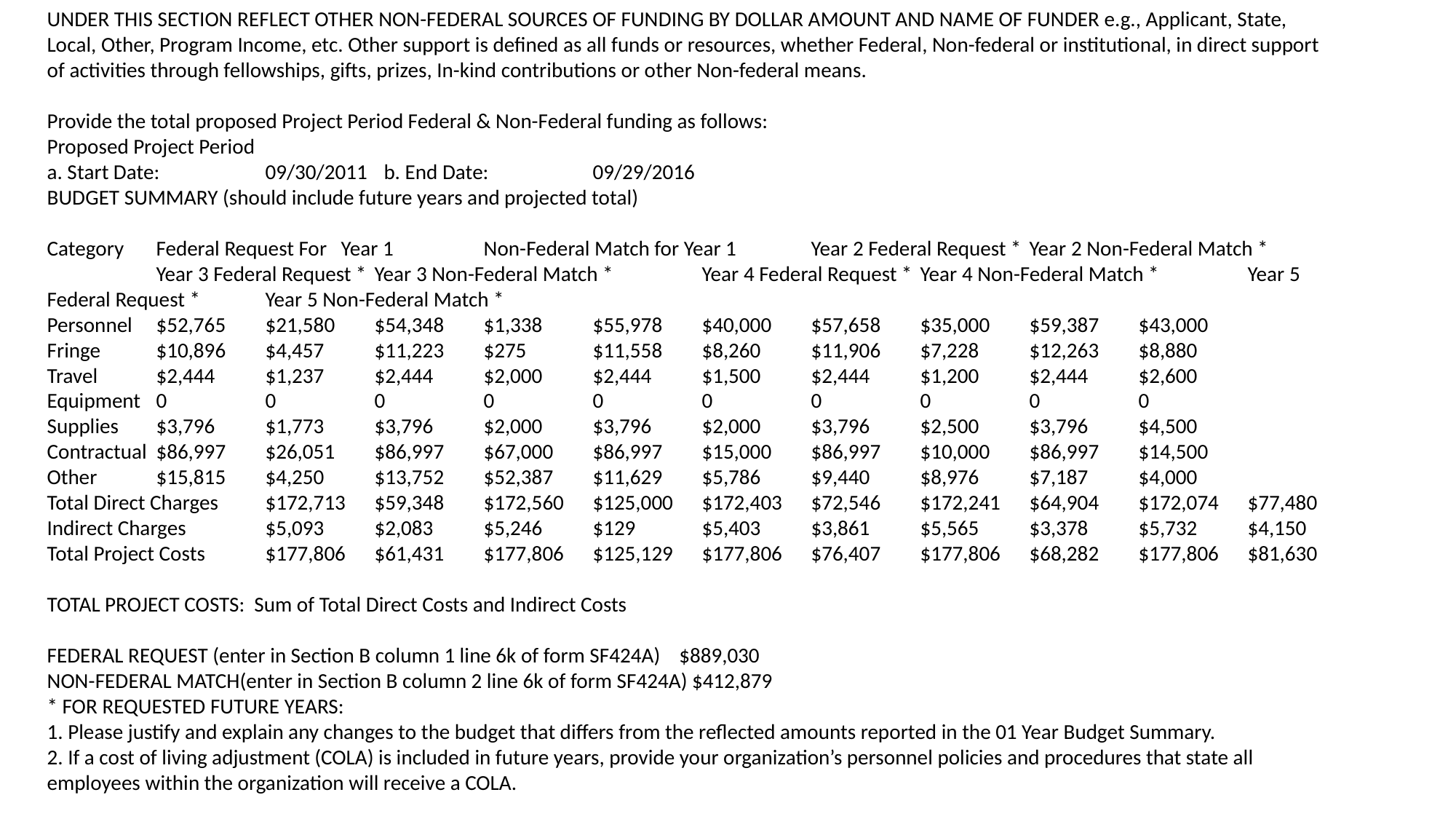

UNDER THIS SECTION REFLECT OTHER NON-FEDERAL SOURCES OF FUNDING BY DOLLAR AMOUNT AND NAME OF FUNDER e.g., Applicant, State, Local, Other, Program Income, etc. Other support is defined as all funds or resources, whether Federal, Non-federal or institutional, in direct support of activities through fellowships, gifts, prizes, In-kind contributions or other Non-federal means.

Provide the total proposed Project Period Federal & Non-Federal funding as follows:
Proposed Project Period
a. Start Date:	09/30/2011	  b. End Date:	09/29/2016
BUDGET SUMMARY (should include future years and projected total)

Category	Federal Request For   Year 1	Non-Federal Match for Year 1	Year 2 Federal Request *	Year 2 Non-Federal Match *	Year 3 Federal Request *	Year 3 Non-Federal Match *	Year 4 Federal Request *	Year 4 Non-Federal Match *	Year 5 Federal Request *	Year 5 Non-Federal Match *
Personnel	$52,765	$21,580	$54,348	$1,338	$55,978	$40,000	$57,658	$35,000	$59,387	$43,000
Fringe	$10,896	$4,457	$11,223	$275	$11,558	$8,260	$11,906	$7,228	$12,263	$8,880
Travel	$2,444	$1,237	$2,444	$2,000	$2,444	$1,500	$2,444	$1,200	$2,444	$2,600
Equipment	0	0	0	0	0	0	0	0	0	0
Supplies	$3,796	$1,773	$3,796	$2,000	$3,796	$2,000	$3,796	$2,500	$3,796	$4,500
Contractual	$86,997	$26,051	$86,997	$67,000	$86,997	$15,000	$86,997	$10,000	$86,997	$14,500
Other	$15,815	$4,250	$13,752	$52,387	$11,629	$5,786	$9,440	$8,976	$7,187	$4,000
Total Direct Charges	$172,713	$59,348	$172,560	$125,000	$172,403	$72,546	$172,241	$64,904	$172,074	$77,480
Indirect Charges	$5,093	$2,083	$5,246	$129	$5,403	$3,861	$5,565	$3,378	$5,732	$4,150
Total Project Costs	$177,806	$61,431	$177,806	$125,129	$177,806	$76,407	$177,806	$68,282	$177,806	$81,630
										                                      TOTAL PROJECT COSTS:  Sum of Total Direct Costs and Indirect Costs

FEDERAL REQUEST (enter in Section B column 1 line 6k of form SF424A)    $889,030
NON-FEDERAL MATCH(enter in Section B column 2 line 6k of form SF424A) $412,879
* FOR REQUESTED FUTURE YEARS:
1. Please justify and explain any changes to the budget that differs from the reflected amounts reported in the 01 Year Budget Summary.
2. If a cost of living adjustment (COLA) is included in future years, provide your organization’s personnel policies and procedures that state all employees within the organization will receive a COLA.